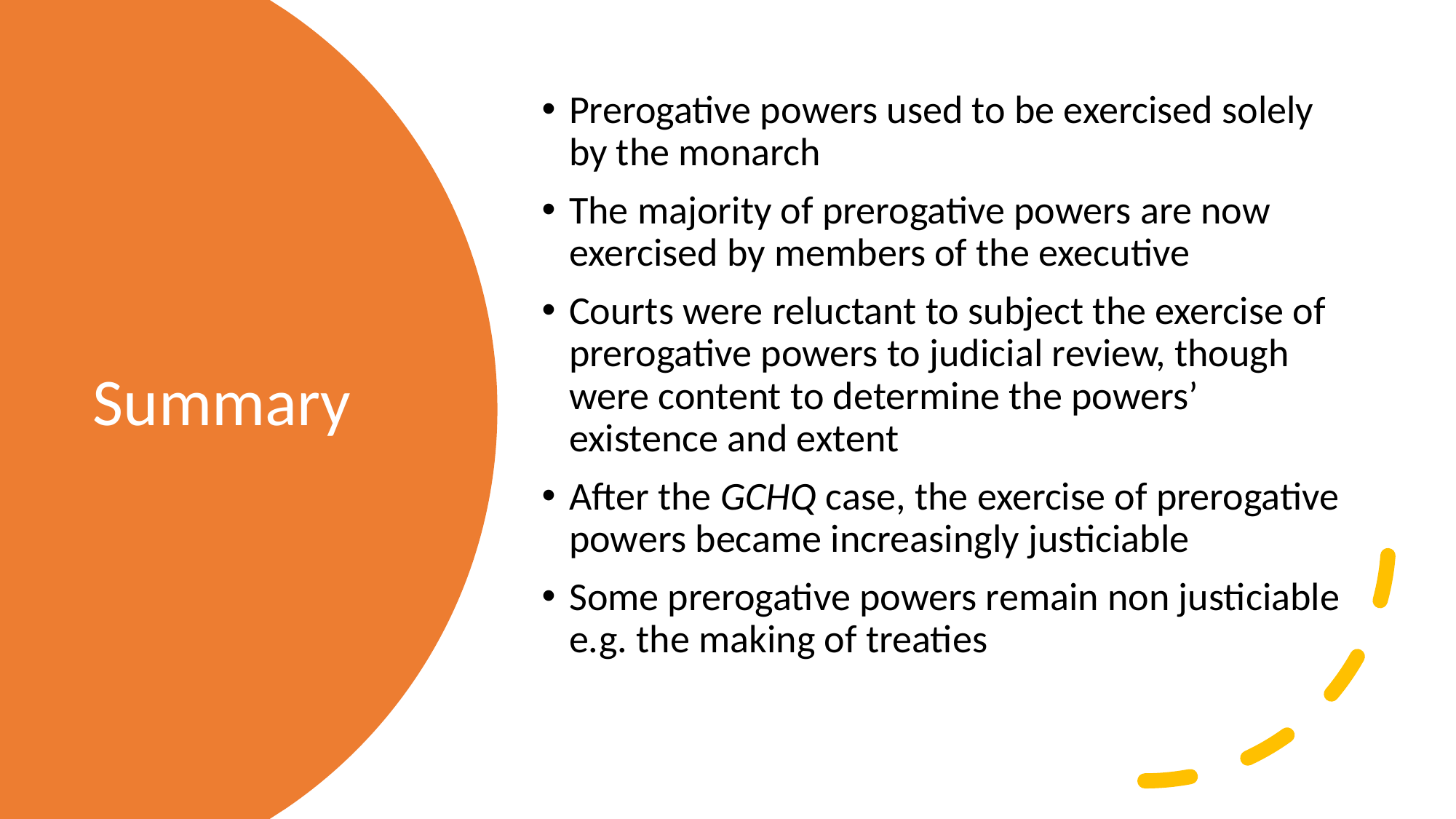

Prerogative powers used to be exercised solely by the monarch
The majority of prerogative powers are now exercised by members of the executive
Courts were reluctant to subject the exercise of prerogative powers to judicial review, though were content to determine the powers’ existence and extent
After the GCHQ case, the exercise of prerogative powers became increasingly justiciable
Some prerogative powers remain non justiciable e.g. the making of treaties

# Summary